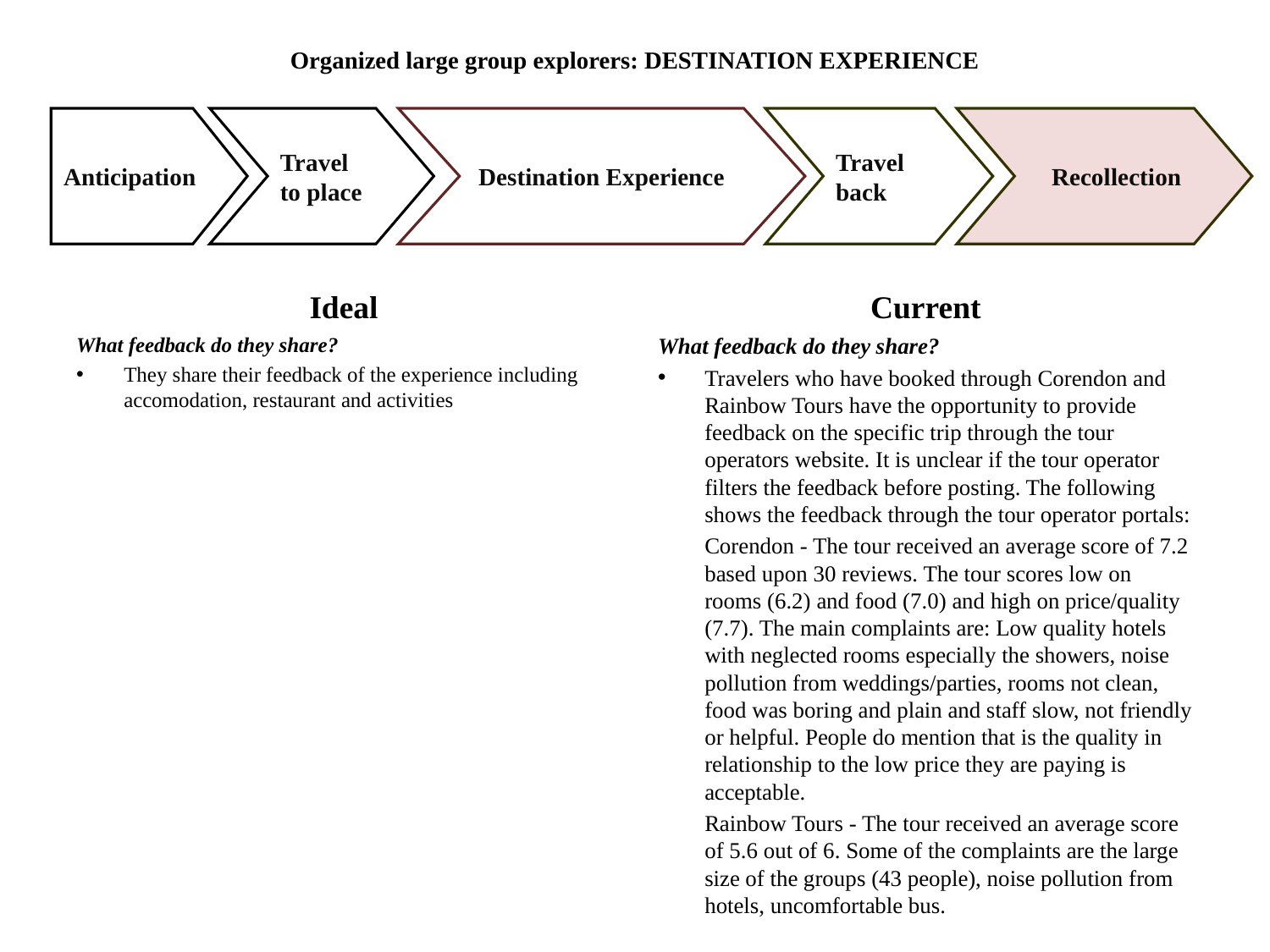

# Organized large group explorers: DESTINATION EXPERIENCE
Anticipation
Travel to place
Destination Experience
Travel back
    Recollection
Ideal
Current
What feedback do they share?
They share their feedback of the experience including accomodation, restaurant and activities

What feedback do they share?
Travelers who have booked through Corendon and Rainbow Tours have the opportunity to provide feedback on the specific trip through the tour operators website. It is unclear if the tour operator filters the feedback before posting. The following shows the feedback through the tour operator portals:
	Corendon - The tour received an average score of 7.2 based upon 30 reviews. The tour scores low on rooms (6.2) and food (7.0) and high on price/quality (7.7). The main complaints are: Low quality hotels with neglected rooms especially the showers, noise pollution from weddings/parties, rooms not clean, food was boring and plain and staff slow, not friendly or helpful. People do mention that is the quality in relationship to the low price they are paying is acceptable.
Rainbow Tours - The tour received an average score of 5.6 out of 6. Some of the complaints are the large size of the groups (43 people), noise pollution from hotels, uncomfortable bus.